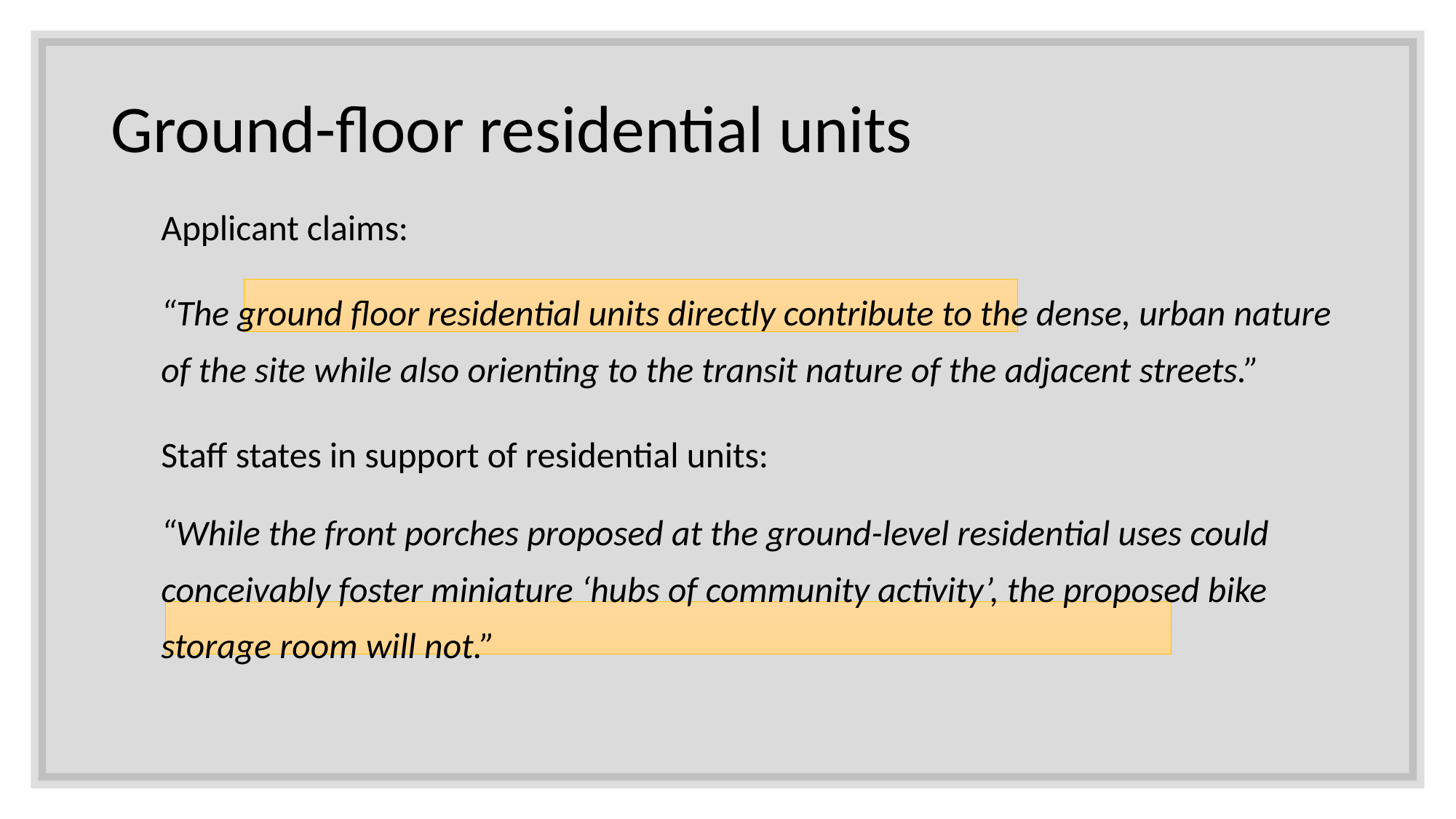

# Ground-floor residential units
Applicant claims:
“The ground floor residential units directly contribute to the dense, urban nature of the site while also orienting to the transit nature of the adjacent streets.”
Staff states in support of residential units:
“While the front porches proposed at the ground-level residential uses could conceivably foster miniature ‘hubs of community activity’, the proposed bike storage room will not.”